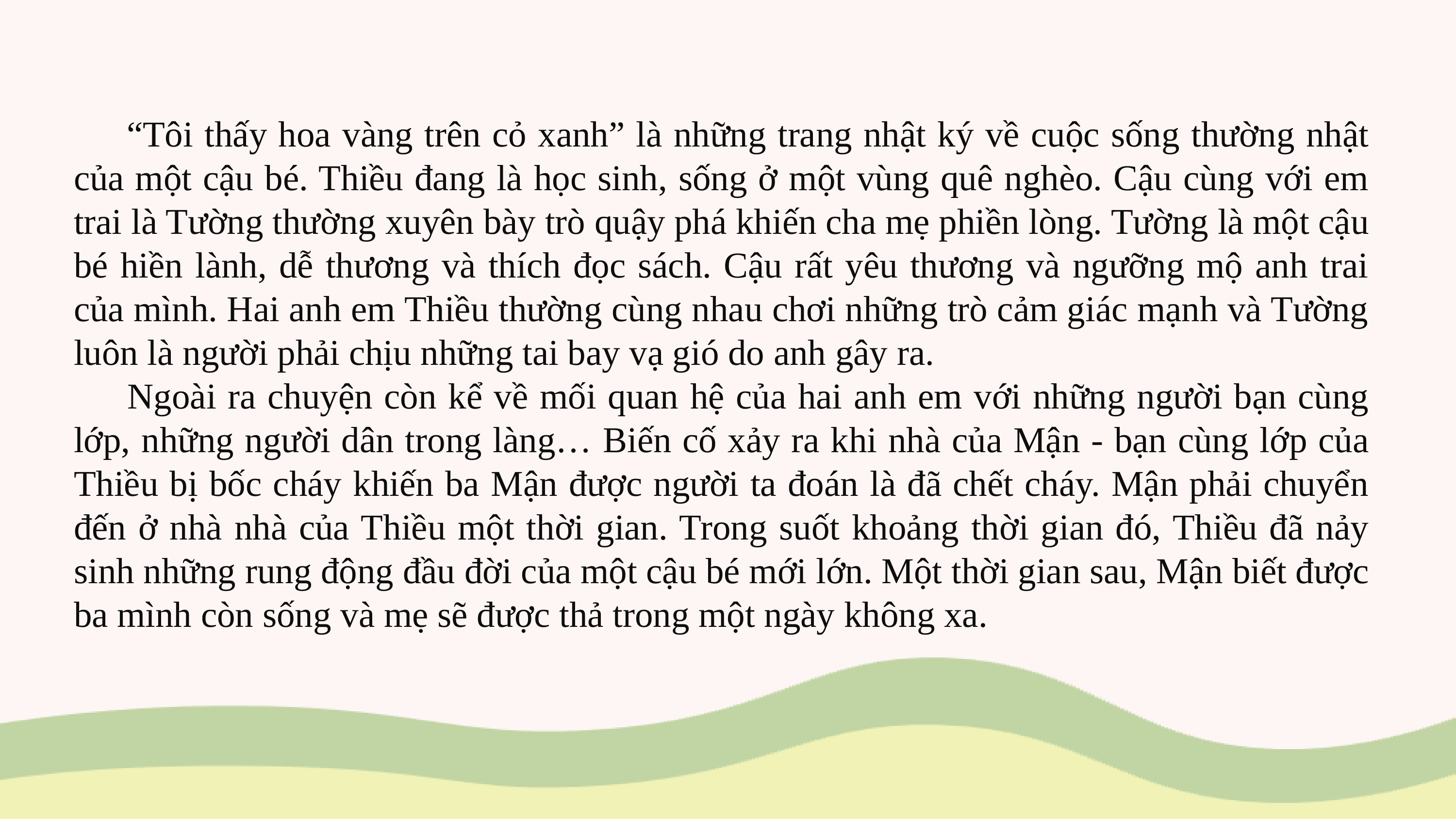

“Tôi thấy hoa vàng trên cỏ xanh” là những trang nhật ký về cuộc sống thường nhật của một cậu bé. Thiều đang là học sinh, sống ở một vùng quê nghèo. Cậu cùng với em trai là Tường thường xuyên bày trò quậy phá khiến cha mẹ phiền lòng. Tường là một cậu bé hiền lành, dễ thương và thích đọc sách. Cậu rất yêu thương và ngưỡng mộ anh trai của mình. Hai anh em Thiều thường cùng nhau chơi những trò cảm giác mạnh và Tường luôn là người phải chịu những tai bay vạ gió do anh gây ra.
     Ngoài ra chuyện còn kể về mối quan hệ của hai anh em với những người bạn cùng lớp, những người dân trong làng… Biến cố xảy ra khi nhà của Mận - bạn cùng lớp của Thiều bị bốc cháy khiến ba Mận được người ta đoán là đã chết cháy. Mận phải chuyển đến ở nhà nhà của Thiều một thời gian. Trong suốt khoảng thời gian đó, Thiều đã nảy sinh những rung động đầu đời của một cậu bé mới lớn. Một thời gian sau, Mận biết được ba mình còn sống và mẹ sẽ được thả trong một ngày không xa.